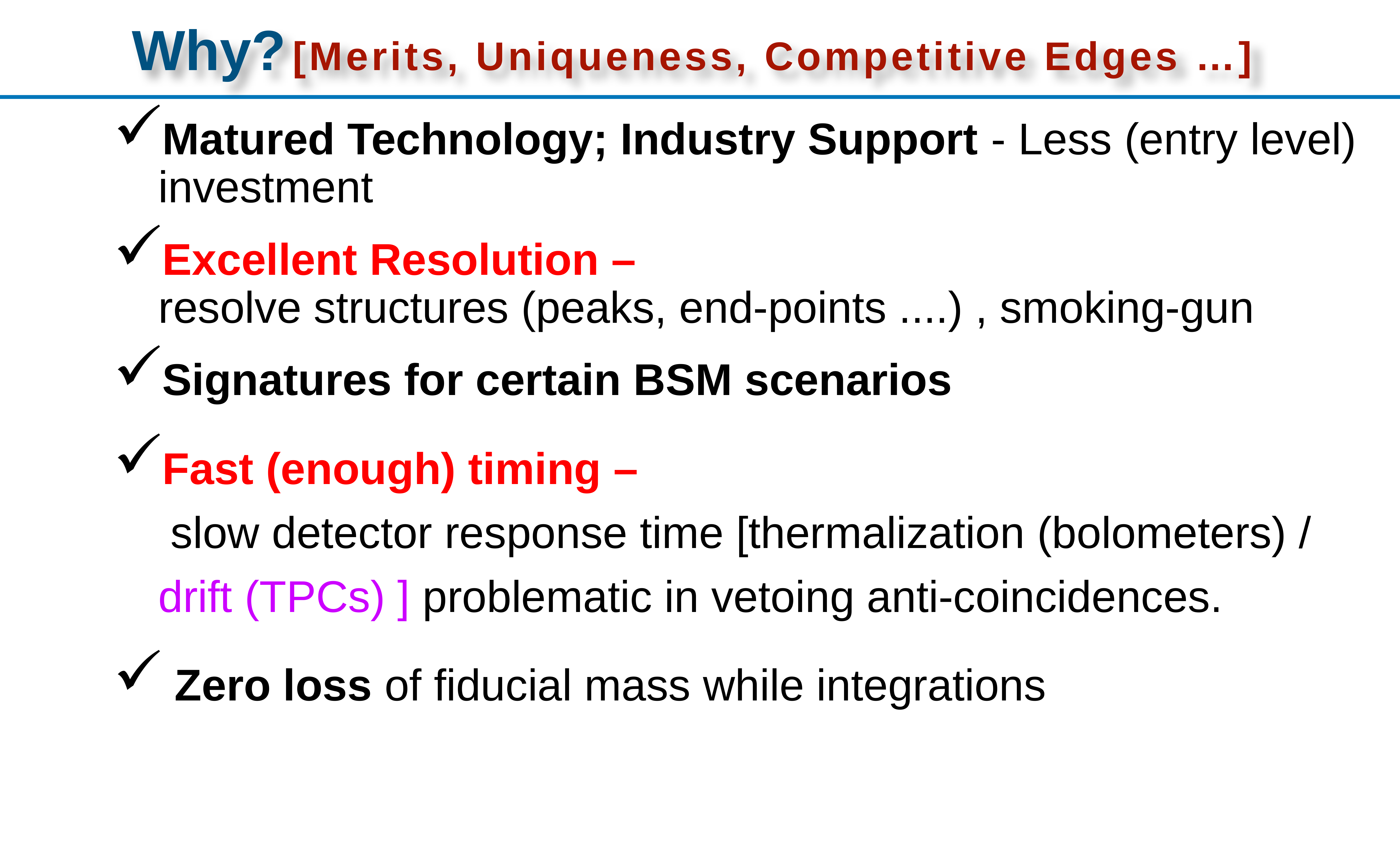

Why? [Merits, Uniqueness, Competitive Edges …]

Matured Technology; Industry Support - Less (entry level) investment
Excellent Resolution –
resolve structures (peaks, end-points ....) , smoking-gun
Signatures for certain BSM scenarios
Fast (enough) timing –
 slow detector response time [thermalization (bolometers) / drift (TPCs) ] problematic in vetoing anti-coincidences.
 Zero loss of fiducial mass while integrations